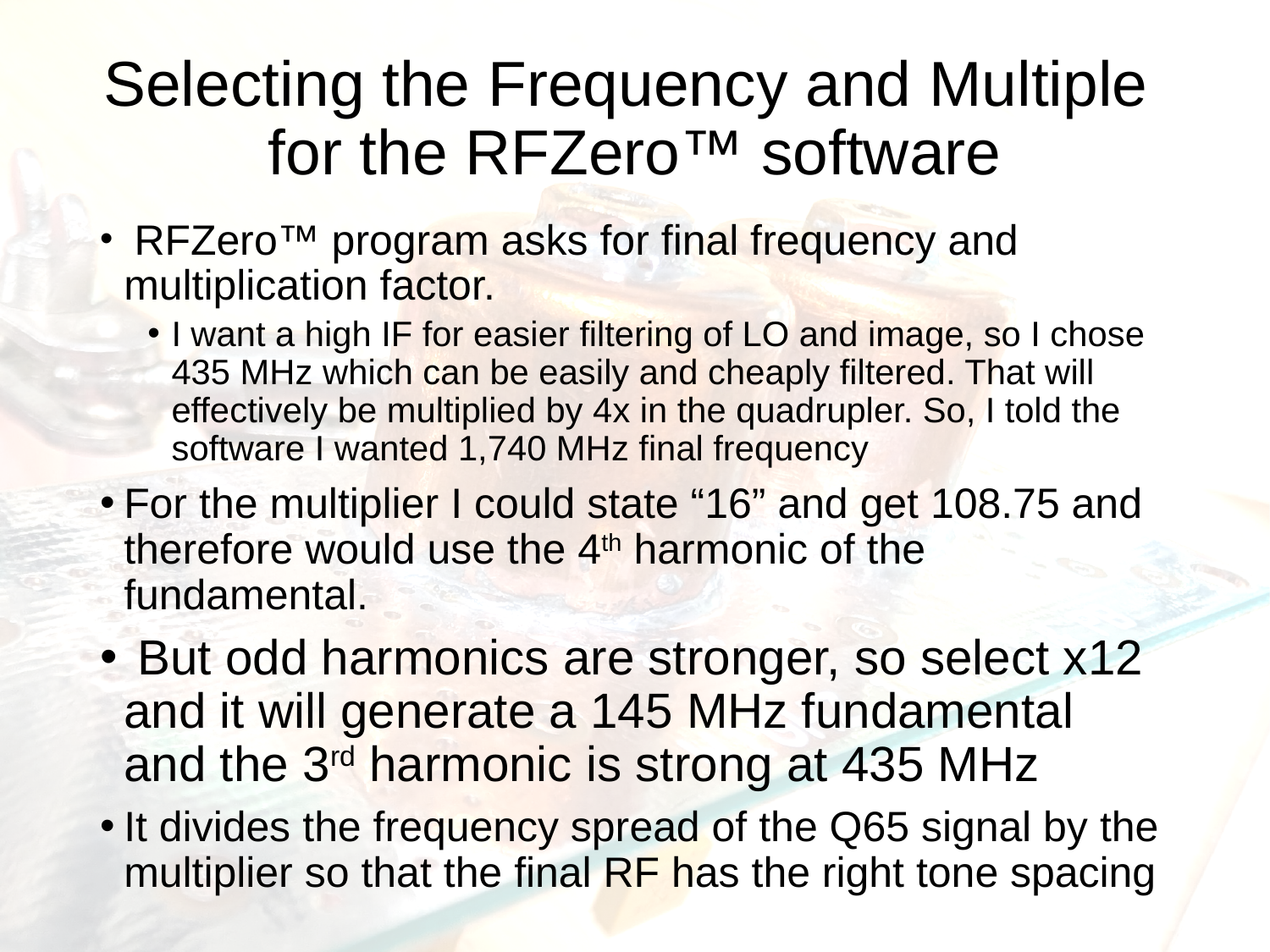

# Selecting the Frequency and Multiple for the RFZero™ software
 RFZero™ program asks for final frequency and multiplication factor.
I want a high IF for easier filtering of LO and image, so I chose 435 MHz which can be easily and cheaply filtered. That will effectively be multiplied by 4x in the quadrupler. So, I told the software I wanted 1,740 MHz final frequency
For the multiplier I could state “16” and get 108.75 and therefore would use the 4th harmonic of the fundamental.
 But odd harmonics are stronger, so select x12 and it will generate a 145 MHz fundamental and the 3rd harmonic is strong at 435 MHz
It divides the frequency spread of the Q65 signal by the multiplier so that the final RF has the right tone spacing